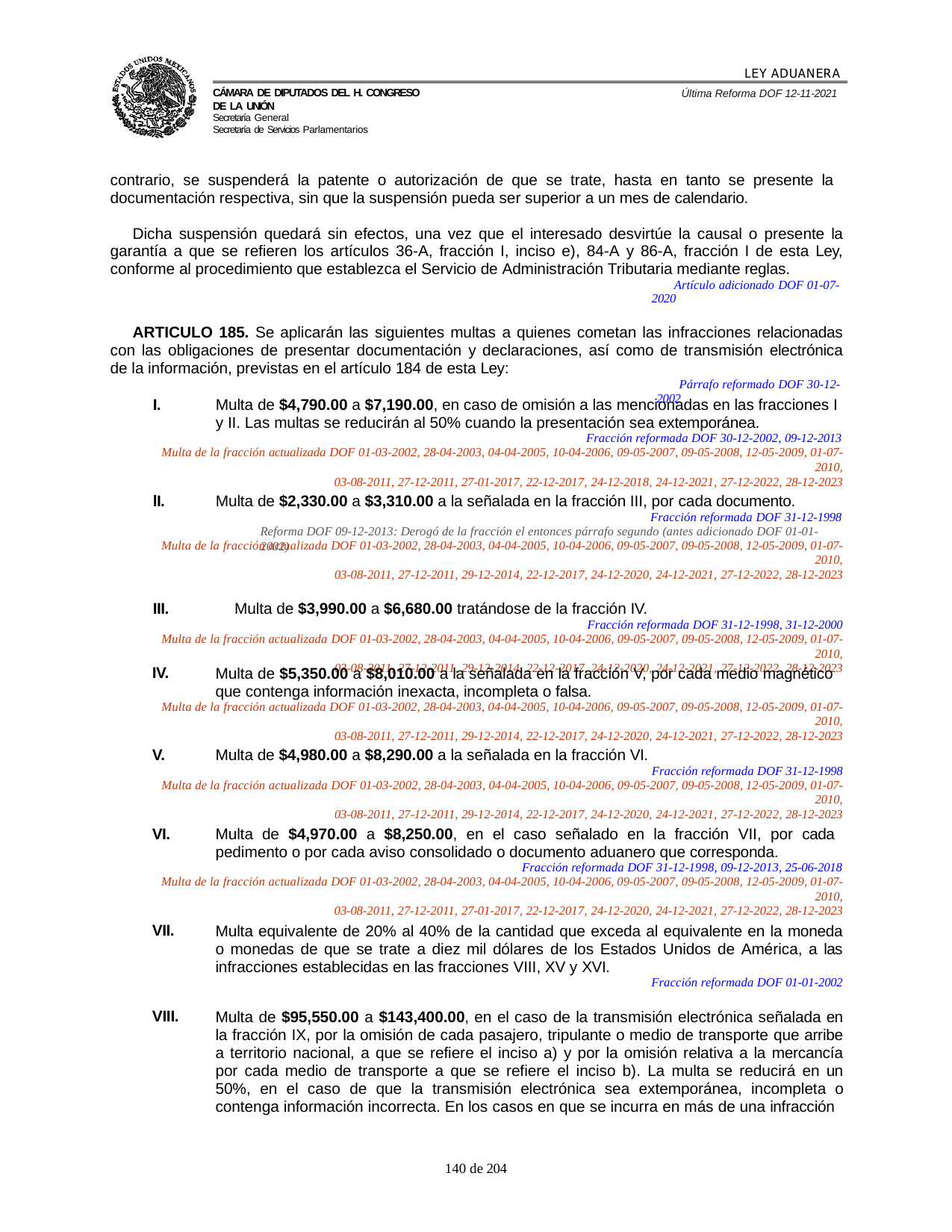

LEY ADUANERA

Última Reforma DOF 12-11-2021
Cámara de Diputados del H. Congreso de la Unión
Secretaría General
Secretaría de Servicios Parlamentarios
contrario, se suspenderá la patente o autorización de que se trate, hasta en tanto se presente la documentación respectiva, sin que la suspensión pueda ser superior a un mes de calendario.
Dicha suspensión quedará sin efectos, una vez que el interesado desvirtúe la causal o presente la garantía a que se refieren los artículos 36-A, fracción I, inciso e), 84-A y 86-A, fracción I de esta Ley, conforme al procedimiento que establezca el Servicio de Administración Tributaria mediante reglas.
Artículo adicionado DOF 01-07-2020

ARTICULO 185. Se aplicarán las siguientes multas a quienes cometan las infracciones relacionadas con las obligaciones de presentar documentación y declaraciones, así como de transmisión electrónica de la información, previstas en el artículo 184 de esta Ley:
Párrafo reformado DOF 30-12-2002
I.
Multa de $4,790.00 a $7,190.00, en caso de omisión a las mencionadas en las fracciones I y II. Las multas se reducirán al 50% cuando la presentación sea extemporánea.
Fracción reformada DOF 30-12-2002, 09-12-2013
Multa de la fracción actualizada DOF 01-03-2002, 28-04-2003, 04-04-2005, 10-04-2006, 09-05-2007, 09-05-2008, 12-05-2009, 01-07-2010,
03-08-2011, 27-12-2011, 27-01-2017, 22-12-2017, 24-12-2018, 24-12-2021, 27-12-2022, 28-12-2023
lI.
Multa de $2,330.00 a $3,310.00 a la señalada en la fracción III, por cada documento.
Fracción reformada DOF 31-12-1998 Reforma DOF 09-12-2013: Derogó de la fracción el entonces párrafo segundo (antes adicionado DOF 01-01-2002)
Multa de la fracción actualizada DOF 01-03-2002, 28-04-2003, 04-04-2005, 10-04-2006, 09-05-2007, 09-05-2008, 12-05-2009, 01-07-2010,
03-08-2011, 27-12-2011, 29-12-2014, 22-12-2017, 24-12-2020, 24-12-2021, 27-12-2022, 28-12-2023

III.	Multa de $3,990.00 a $6,680.00 tratándose de la fracción IV.
Fracción reformada DOF 31-12-1998, 31-12-2000
Multa de la fracción actualizada DOF 01-03-2002, 28-04-2003, 04-04-2005, 10-04-2006, 09-05-2007, 09-05-2008, 12-05-2009, 01-07-2010,
03-08-2011, 27-12-2011, 29-12-2014, 22-12-2017, 24-12-2020, 24-12-2021, 27-12-2022, 28-12-2023
IV.
Multa de $5,350.00 a $8,010.00 a la señalada en la fracción V, por cada medio magnético que contenga información inexacta, incompleta o falsa.
Multa de la fracción actualizada DOF 01-03-2002, 28-04-2003, 04-04-2005, 10-04-2006, 09-05-2007, 09-05-2008, 12-05-2009, 01-07-2010,
03-08-2011, 27-12-2011, 29-12-2014, 22-12-2017, 24-12-2020, 24-12-2021, 27-12-2022, 28-12-2023
V.
Multa de $4,980.00 a $8,290.00 a la señalada en la fracción VI.
Fracción reformada DOF 31-12-1998
Multa de la fracción actualizada DOF 01-03-2002, 28-04-2003, 04-04-2005, 10-04-2006, 09-05-2007, 09-05-2008, 12-05-2009, 01-07-2010,
03-08-2011, 27-12-2011, 29-12-2014, 22-12-2017, 24-12-2020, 24-12-2021, 27-12-2022, 28-12-2023
VI.
Multa de $4,970.00 a $8,250.00, en el caso señalado en la fracción VII, por cada pedimento o por cada aviso consolidado o documento aduanero que corresponda.
Fracción reformada DOF 31-12-1998, 09-12-2013, 25-06-2018
Multa de la fracción actualizada DOF 01-03-2002, 28-04-2003, 04-04-2005, 10-04-2006, 09-05-2007, 09-05-2008, 12-05-2009, 01-07-2010,
03-08-2011, 27-12-2011, 27-01-2017, 22-12-2017, 24-12-2020, 24-12-2021, 27-12-2022, 28-12-2023
VII.
Multa equivalente de 20% al 40% de la cantidad que exceda al equivalente en la moneda o monedas de que se trate a diez mil dólares de los Estados Unidos de América, a las infracciones establecidas en las fracciones VIII, XV y XVI.
Fracción reformada DOF 01-01-2002
VIII.
Multa de $95,550.00 a $143,400.00, en el caso de la transmisión electrónica señalada en la fracción IX, por la omisión de cada pasajero, tripulante o medio de transporte que arribe a territorio nacional, a que se refiere el inciso a) y por la omisión relativa a la mercancía por cada medio de transporte a que se refiere el inciso b). La multa se reducirá en un 50%, en el caso de que la transmisión electrónica sea extemporánea, incompleta o contenga información incorrecta. En los casos en que se incurra en más de una infracción
140 de 204